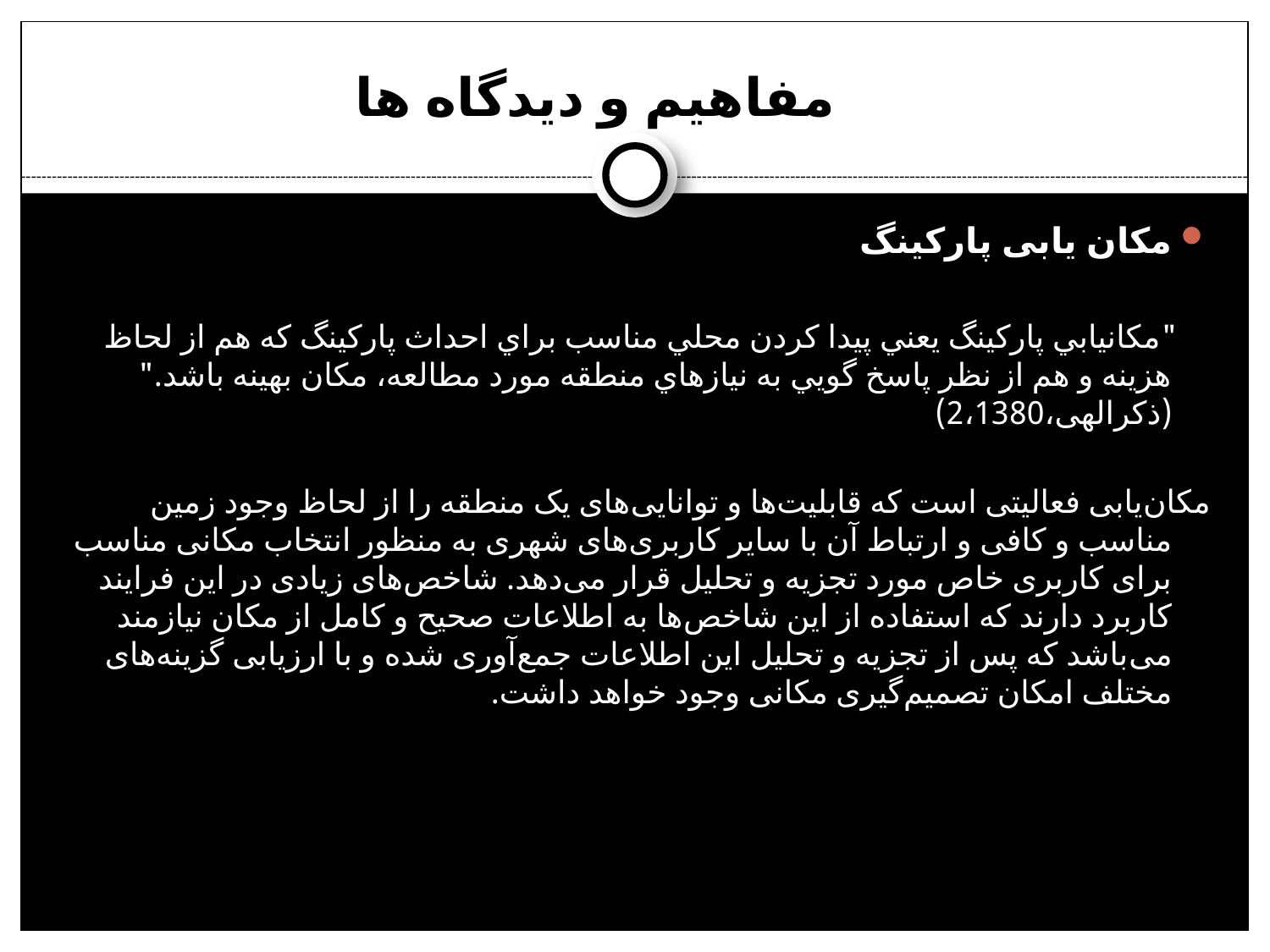

# مفاهیم و دیدگاه ها
مکان یابی پارکینگ

    "مكانيابي پاركينگ يعني پيدا كردن محلي مناسب براي احداث پاركينگ كه هم از لحاظ هزينه و هم از نظر پاسخ گويي به نيازهاي منطقه مورد مطالعه، مكان بهينه باشد." (ذکرالهی،2،1380)

مکان‌یابی فعالیتی است که قابلیت‌ها و توانایی‌های یک منطقه را از لحاظ وجود زمین مناسب و کافی و ارتباط آن با سایر کاربری‌های شهری به منظور انتخاب مکانی مناسب برای کاربری خاص مورد تجزیه و تحلیل قرار می‌دهد. شاخص‌های زیادی در این فرایند کاربرد دارند که استفاده از این شاخص‌ها به اطلاعات صحیح و کامل از مکان نیازمند می‌باشد که پس از تجزیه و تحلیل این اطلاعات جمع‌آوری شده و با ارزیابی گزینه‌های مختلف امکان تصمیم‌گیری مکانی وجود خواهد داشت.